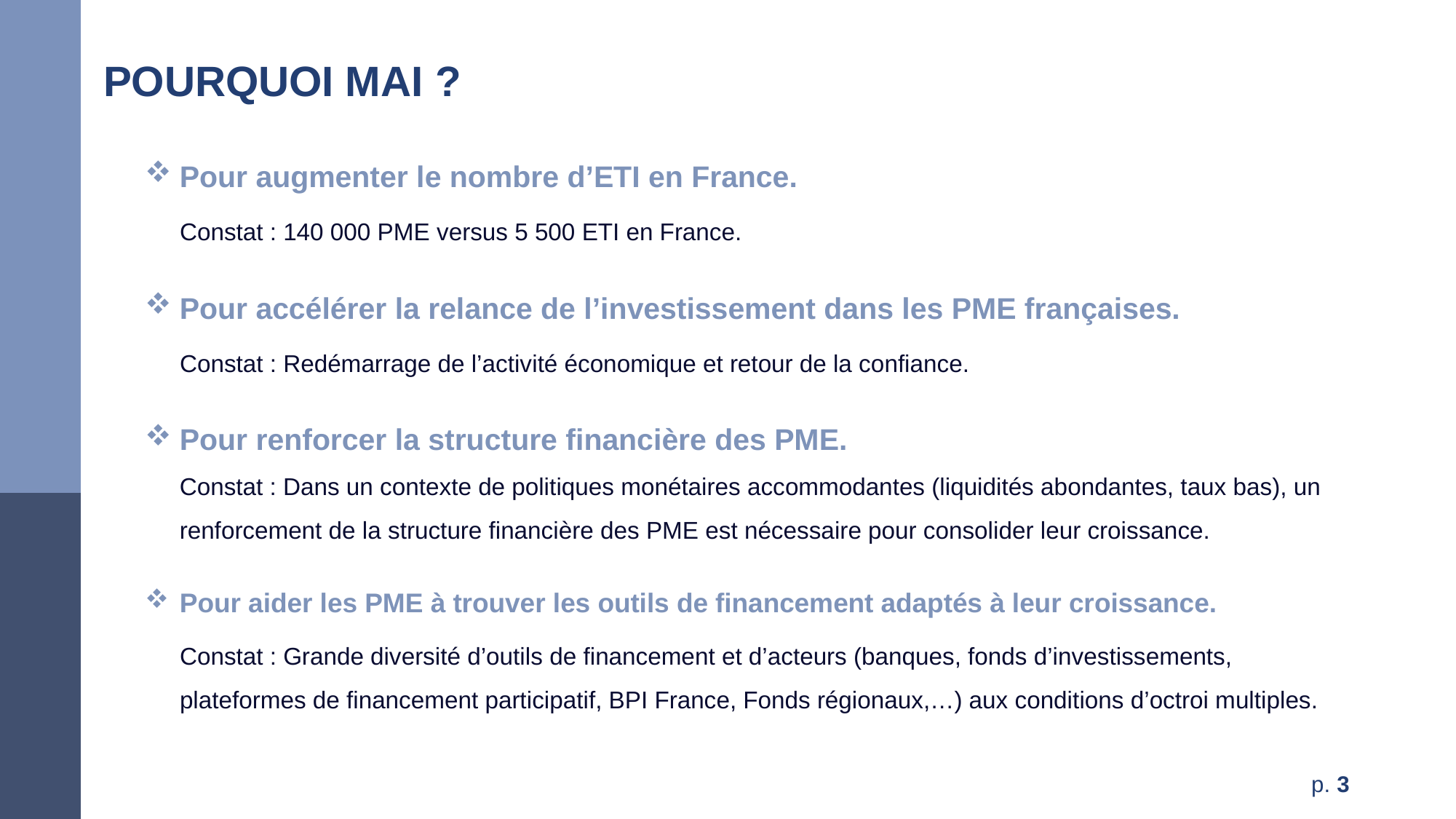

Pourquoi Medef Accélérateur d’Investissement – MAI ?
Pourquoi MAI ?

Pour augmenter le nombre d’ETI en France.
Constat : 140 000 PME versus 5 500 ETI en France.
Pour accélérer la relance de l’investissement dans les PME françaises.
Constat : Redémarrage de l’activité économique et retour de la confiance.
Pour renforcer la structure financière des PME.
Constat : Dans un contexte de politiques monétaires accommodantes (liquidités abondantes, taux bas), un renforcement de la structure financière des PME est nécessaire pour consolider leur croissance.
Pour aider les PME à trouver les outils de financement adaptés à leur croissance.
Constat : Grande diversité d’outils de financement et d’acteurs (banques, fonds d’investissements, plateformes de financement participatif, BPI France, Fonds régionaux,…) aux conditions d’octroi multiples.